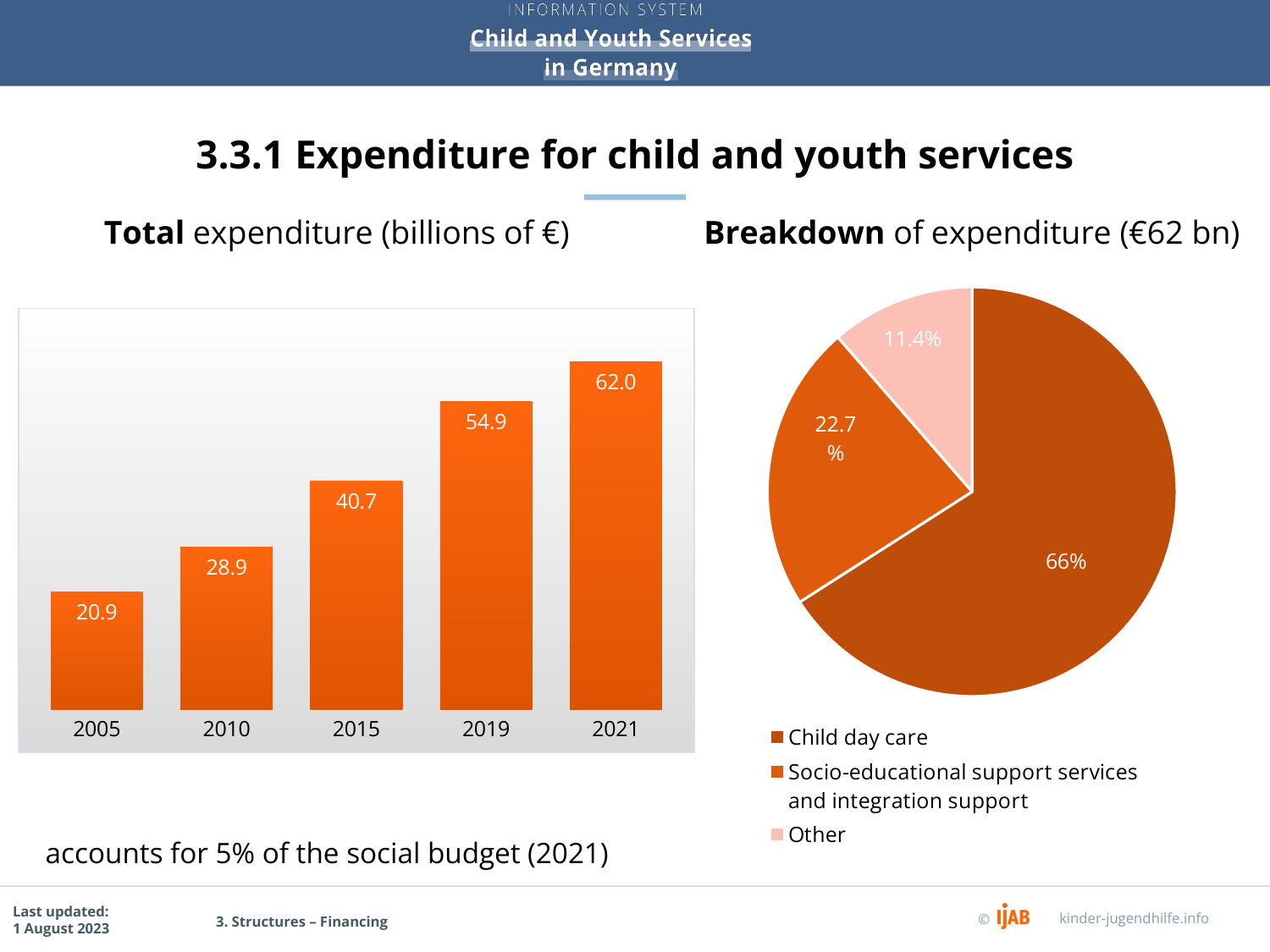

# 3.3.1 Expenditure for child and youth services
Breakdown of expenditure (€62 bn)
Total expenditure (billions of €)

### Chart

| Category |  |
|---|---|
| Child day care | 66.0 |
| Socio-educational support services
and integration support | 22.7 |
| Other | 11.4 |

### Chart

| Category | Datenreihe 1 |
|---|---|
| 2005 | 20.9 |
| 2010 | 28.9 |
| 2015 | 40.7 |
| 2019 | 54.9 |
| 2021 | 62.0 |
accounts for 5% of the social budget (2021)
3. Structures – Financing